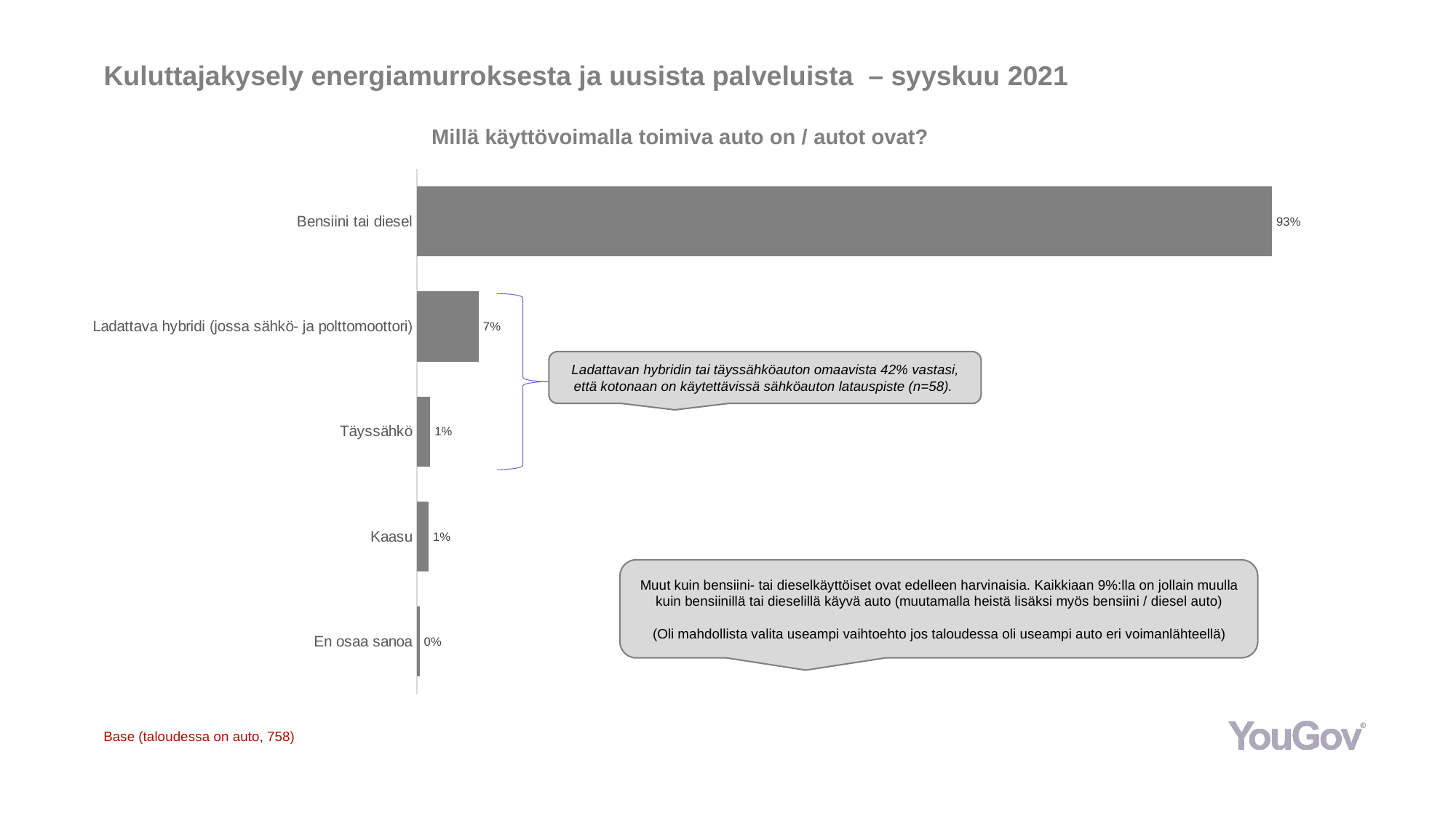

# Kuluttajakysely energiamurroksesta ja uusista palveluista  – syyskuu 2021
Millä käyttövoimalla toimiva auto on / autot ovat?

### Chart

| Category | Sarja 1 |
|---|---|
| Bensiini tai diesel | 0.9347 |
| Ladattava hybridi (jossa sähkö- ja polttomoottori) | 0.0678 |
| Täyssähkö | 0.0149 |
| Kaasu | 0.0131 |
| En osaa sanoa | 0.003 |
Ladattavan hybridin tai täyssähköauton omaavista 42% vastasi, että kotonaan on käytettävissä sähköauton latauspiste (n=58).
Muut kuin bensiini- tai dieselkäyttöiset ovat edelleen harvinaisia. Kaikkiaan 9%:lla on jollain muulla kuin bensiinillä tai dieselillä käyvä auto (muutamalla heistä lisäksi myös bensiini / diesel auto)

(Oli mahdollista valita useampi vaihtoehto jos taloudessa oli useampi auto eri voimanlähteellä)
Base (taloudessa on auto, 758)